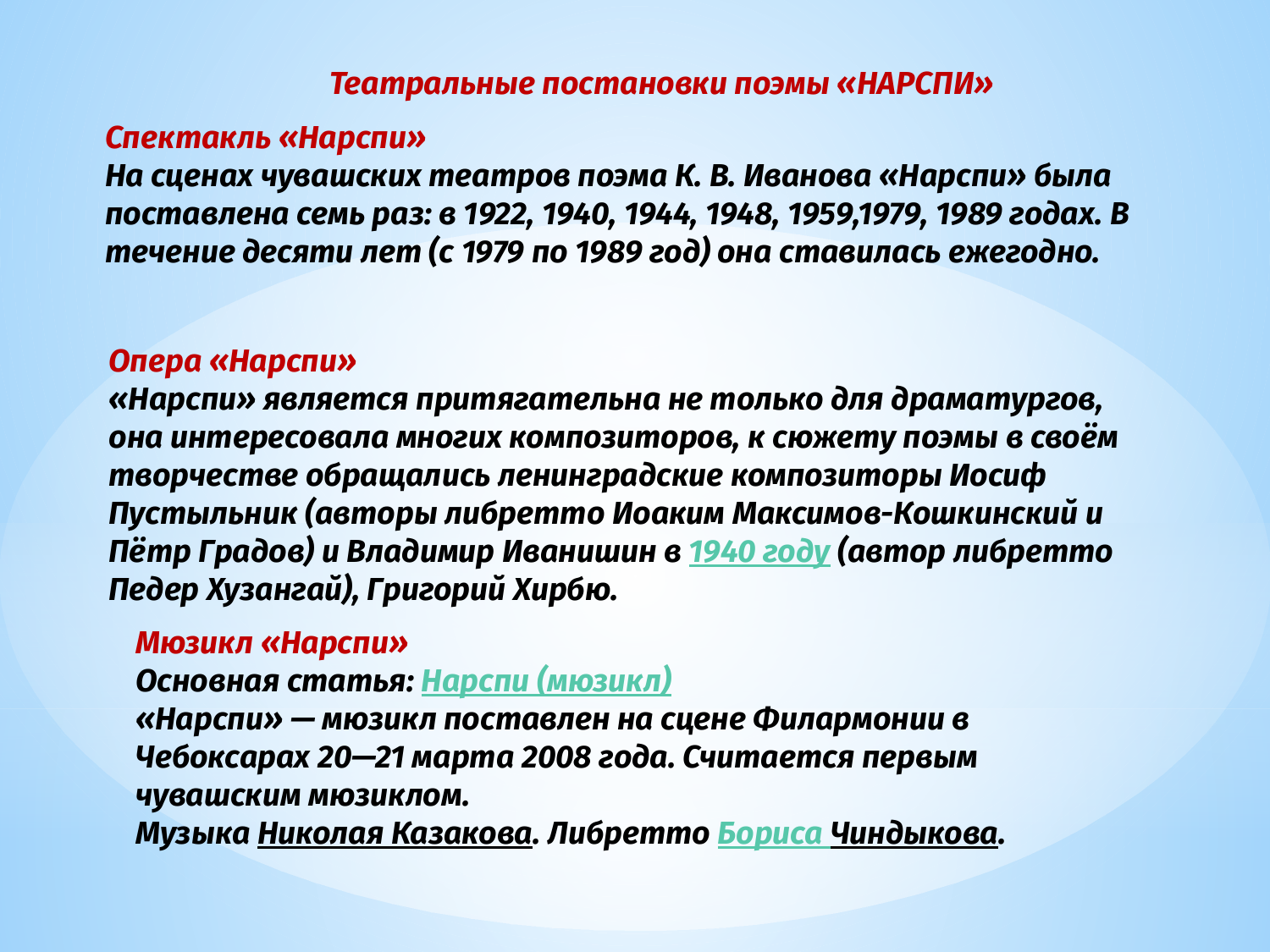

Театральные постановки поэмы «НАРСПИ»
Спектакль «Нарспи»
На сценах чувашских театров поэма К. В. Иванова «Нарспи» была поставлена семь раз: в 1922, 1940, 1944, 1948, 1959,1979, 1989 годах. В течение десяти лет (с 1979 по 1989 год) она ставилась ежегодно.

Опера «Нарспи»
«Нарспи» является притягательна не только для драматургов, она интересовала многих композиторов, к сюжету поэмы в своём творчестве обращались ленинградские композиторы Иосиф Пустыльник (авторы либретто Иоаким Максимов-Кошкинский и Пётр Градов) и Владимир Иванишин в 1940 году (автор либретто Педер Хузангай), Григорий Хирбю.
Мюзикл «Нарспи»
Основная статья: Нарспи (мюзикл)
«Нарспи» — мюзикл поставлен на сцене Филармонии в Чебоксарах 20—21 марта 2008 года. Считается первым чувашским мюзиклом.
Музыка Николая Казакова. Либретто Бориса Чиндыкова.